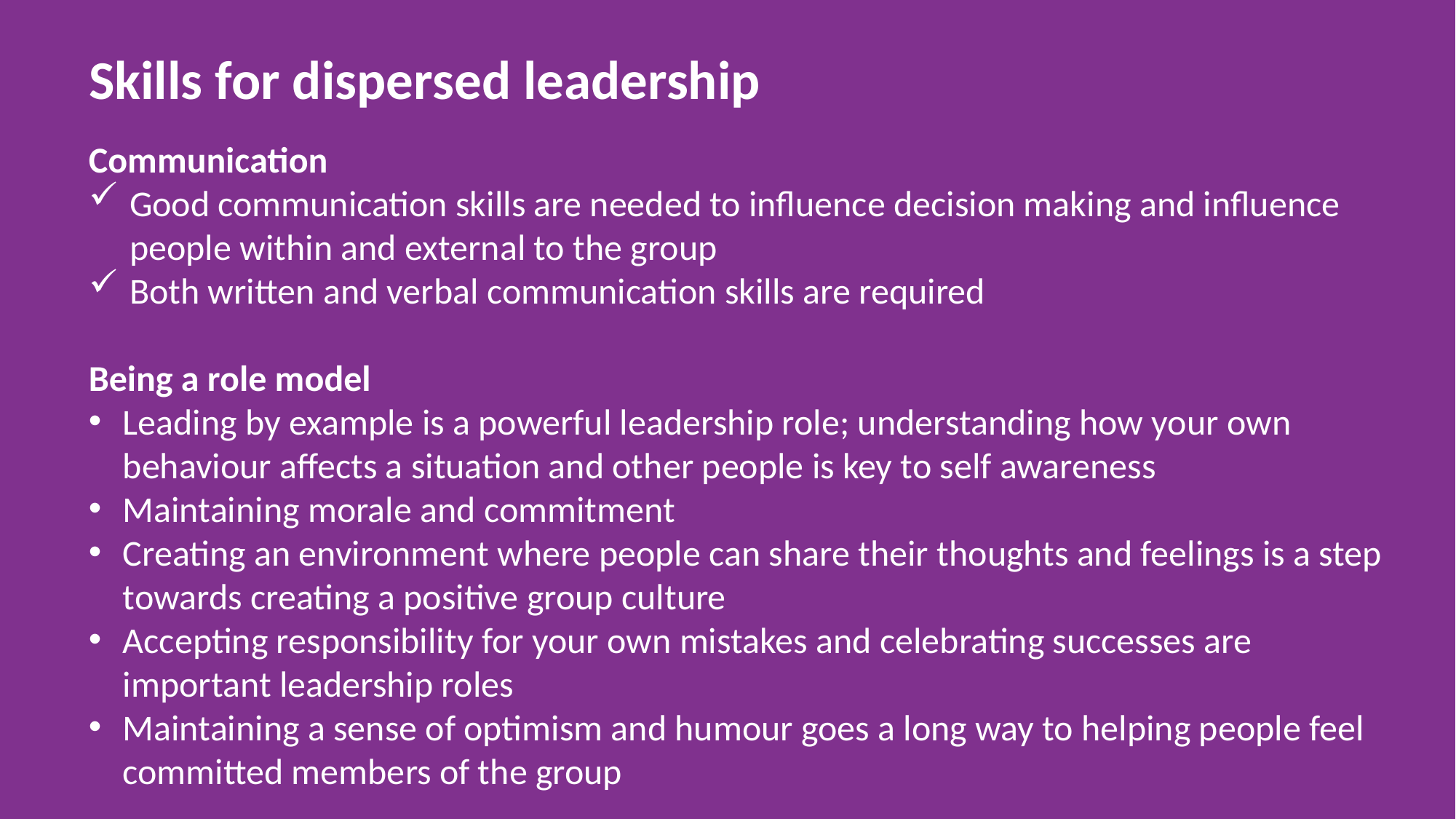

# Skills for dispersed leadership
Communication
Good communication skills are needed to influence decision making and influence people within and external to the group
Both written and verbal communication skills are required

Being a role model
Leading by example is a powerful leadership role; understanding how your own behaviour affects a situation and other people is key to self awareness
Maintaining morale and commitment
Creating an environment where people can share their thoughts and feelings is a step towards creating a positive group culture
Accepting responsibility for your own mistakes and celebrating successes are important leadership roles
Maintaining a sense of optimism and humour goes a long way to helping people feel committed members of the group